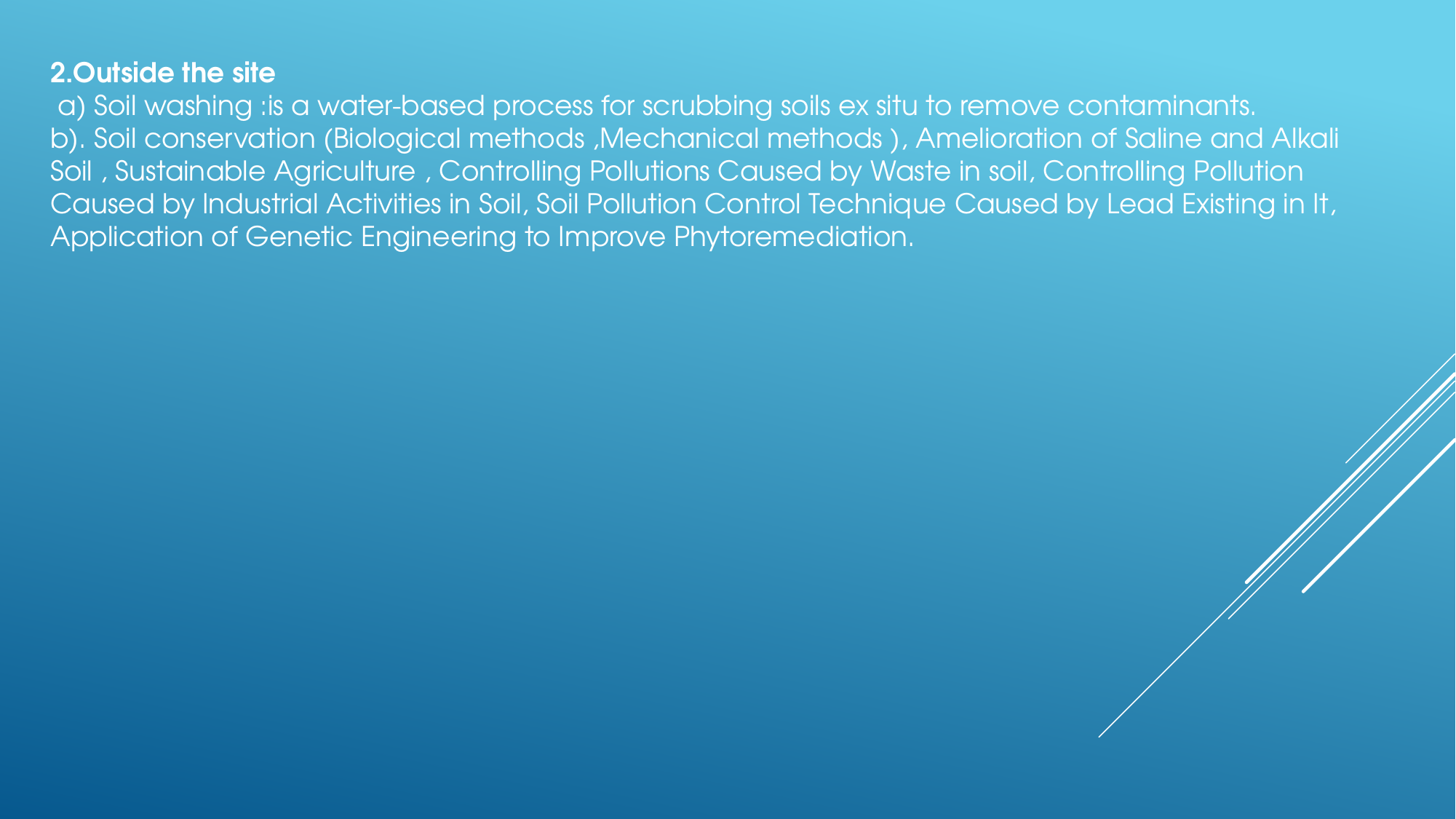

2.Outside the site
 a) Soil washing :is a water-based process for scrubbing soils ex situ to remove contaminants.
b). Soil conservation (Biological methods ,Mechanical methods ), Amelioration of Saline and Alkali Soil , Sustainable Agriculture , Controlling Pollutions Caused by Waste in soil, Controlling Pollution Caused by Industrial Activities in Soil, Soil Pollution Control Technique Caused by Lead Existing in It, Application of Genetic Engineering to Improve Phytoremediation.